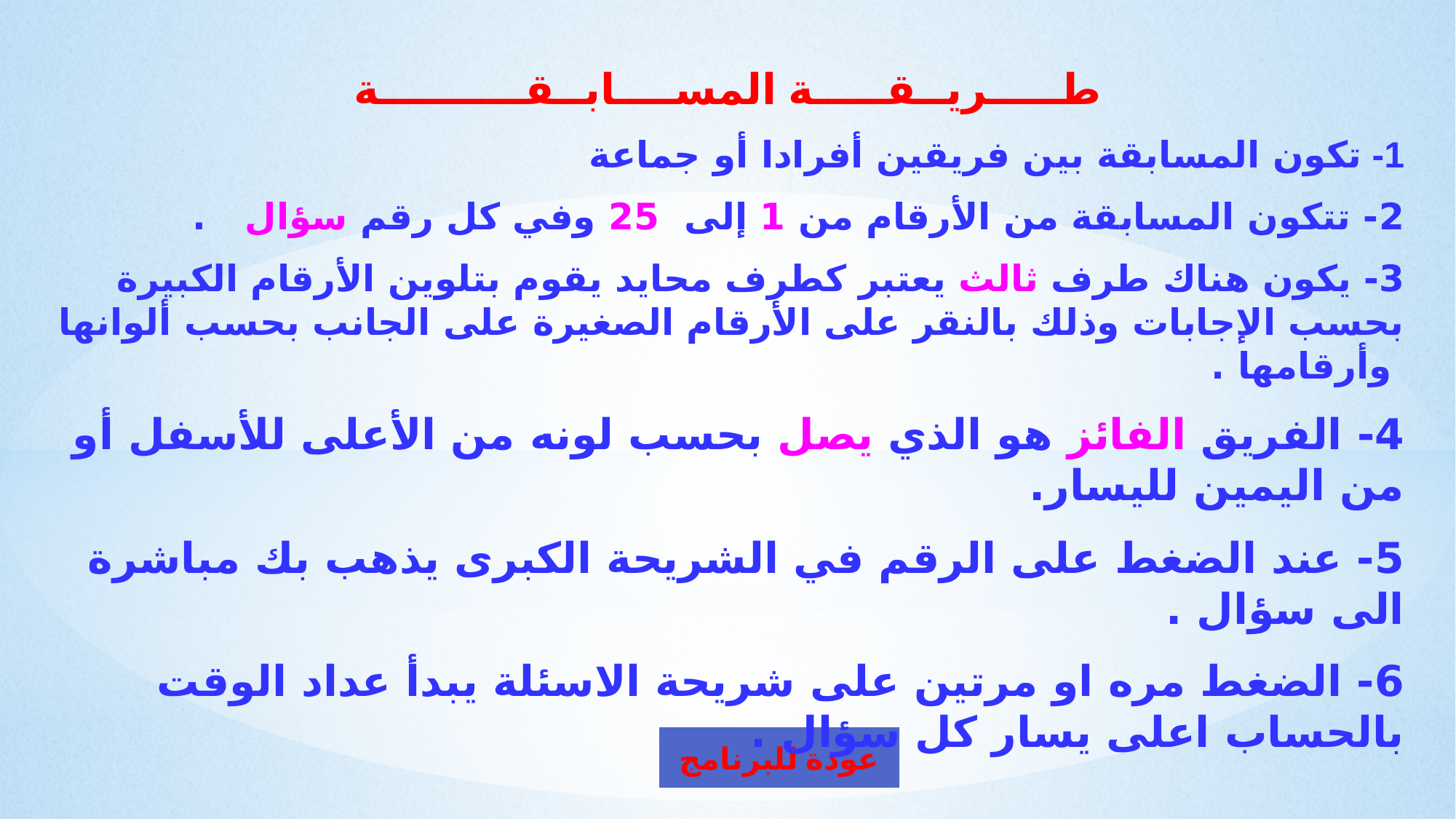

طـــــريــقـــــة المســــابــقــــــــــة
1- تكون المسابقة بين فريقين أفرادا أو جماعة
2- تتكون المسابقة من الأرقام من 1 إلى  25 وفي كل رقم سؤال   .
3- يكون هناك طرف ثالث يعتبر كطرف محايد يقوم بتلوين الأرقام الكبيرة بحسب الإجابات وذلك بالنقر على الأرقام الصغيرة على الجانب بحسب ألوانها  وأرقامها .
4- الفريق الفائز هو الذي يصل بحسب لونه من الأعلى للأسفل أو من اليمين لليسار.
5- عند الضغط على الرقم في الشريحة الكبرى يذهب بك مباشرة الى سؤال .
6- الضغط مره او مرتين على شريحة الاسئلة يبدأ عداد الوقت بالحساب اعلى يسار كل سؤال .

عودة للبرنامج